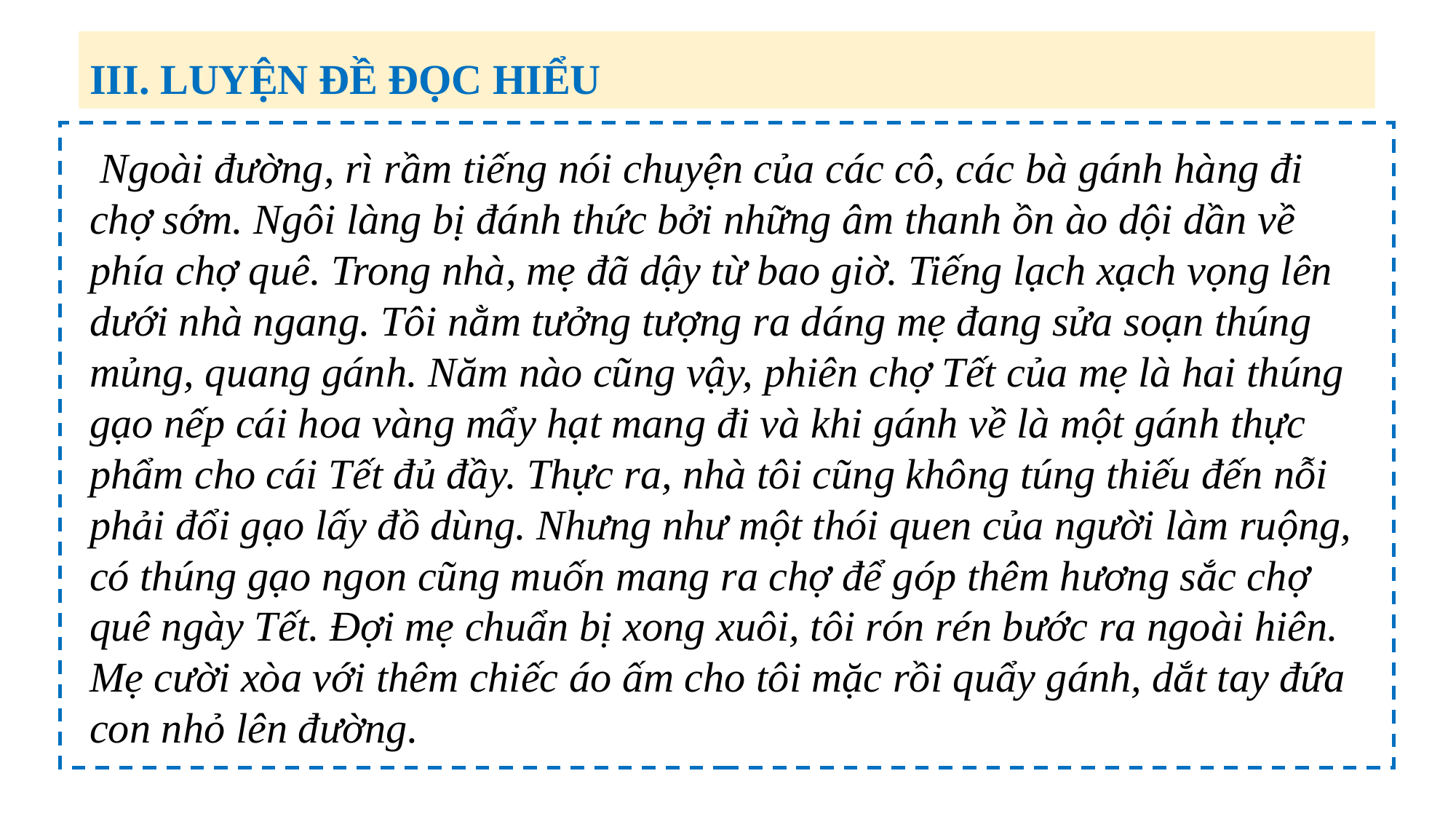

III. LUYỆN ĐỀ ĐỌC HIỂU

 Ngoài đường, rì rầm tiếng nói chuyện của các cô, các bà gánh hàng đi chợ sớm. Ngôi làng bị đánh thức bởi những âm thanh ồn ào dội dần về phía chợ quê. Trong nhà, mẹ đã dậy từ bao giờ. Tiếng lạch xạch vọng lên dưới nhà ngang. Tôi nằm tưởng tượng ra dáng mẹ đang sửa soạn thúng mủng, quang gánh. Năm nào cũng vậy, phiên chợ Tết của mẹ là hai thúng gạo nếp cái hoa vàng mẩy hạt mang đi và khi gánh về là một gánh thực phẩm cho cái Tết đủ đầy. Thực ra, nhà tôi cũng không túng thiếu đến nỗi phải đổi gạo lấy đồ dùng. Nhưng như một thói quen của người làm ruộng, có thúng gạo ngon cũng muốn mang ra chợ để góp thêm hương sắc chợ quê ngày Tết. Đợi mẹ chuẩn bị xong xuôi, tôi rón rén bước ra ngoài hiên. Mẹ cười xòa với thêm chiếc áo ấm cho tôi mặc rồi quẩy gánh, dắt tay đứa con nhỏ lên đường.